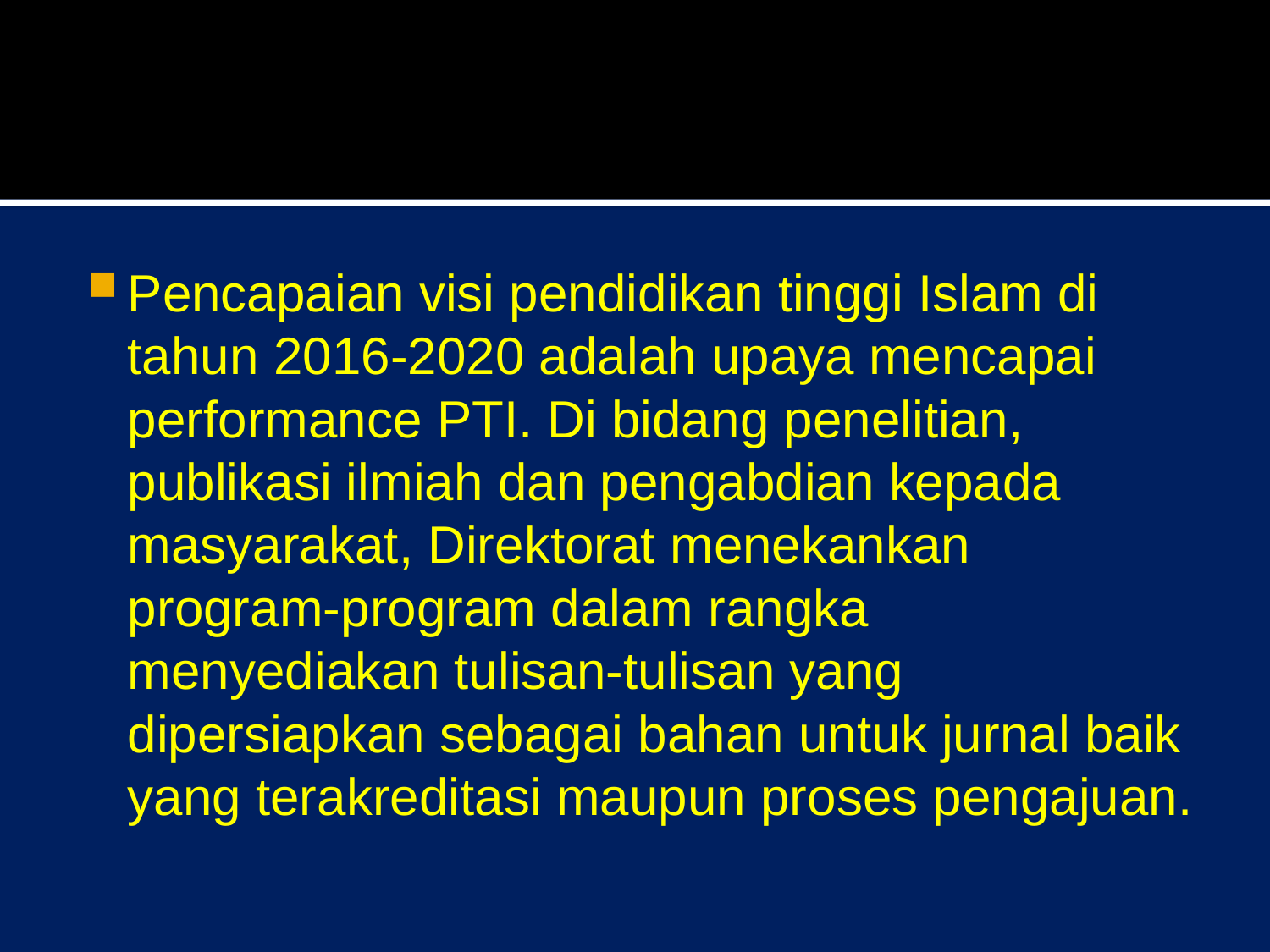

#
Pencapaian visi pendidikan tinggi Islam di tahun 2016-2020 adalah upaya mencapai performance PTI. Di bidang penelitian, publikasi ilmiah dan pengabdian kepada masyarakat, Direktorat menekankan program-program dalam rangka menyediakan tulisan-tulisan yang  dipersiapkan sebagai bahan untuk jurnal baik yang terakreditasi maupun proses pengajuan.